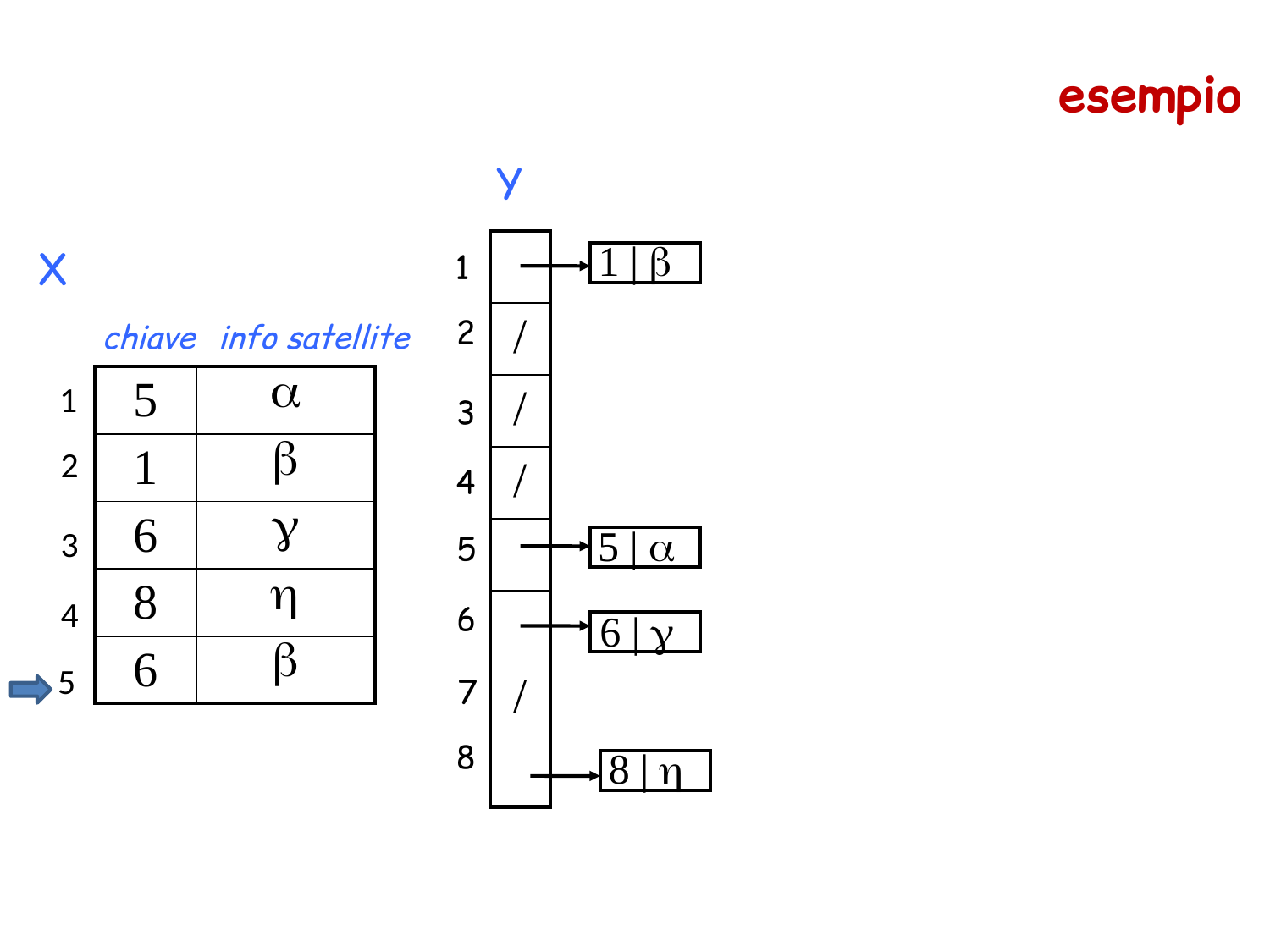

esempio
Y
1 | β
|  |
| --- |
| / |
| / |
| / |
|  |
|  |
| / |
|  |
X
1

2
chiave
info satellite
| 5 | α |
| --- | --- |
| 1 | β |
| 6 | γ |
| 8 | η |
| 6 | β |
1
3
2
4
5 | α
3
5

4
6
6 | γ

5
7

8
8 | η